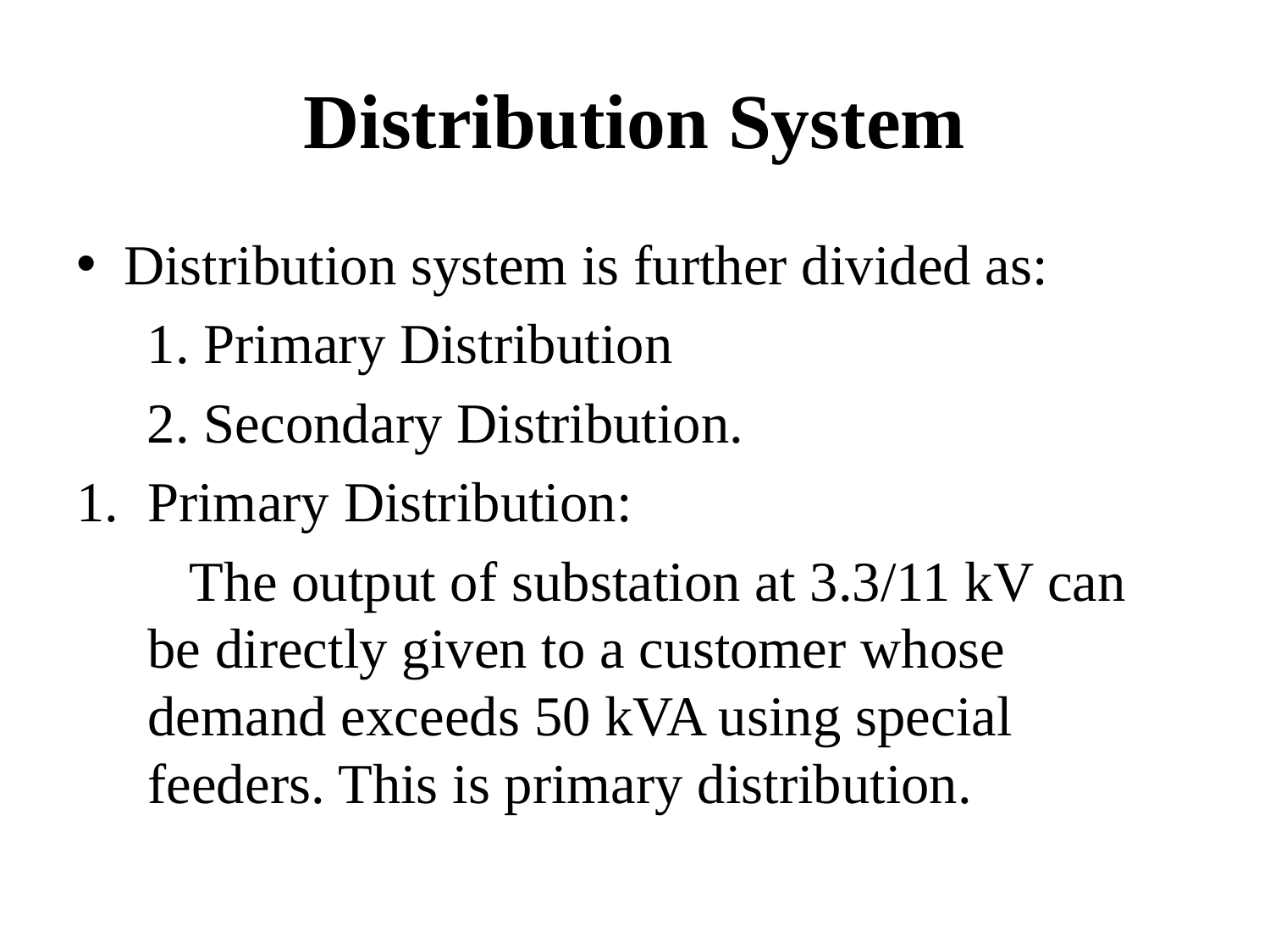

# Distribution System
Distribution system is further divided as:
     1. Primary Distribution
     2. Secondary Distribution.
Primary Distribution:
        The output of substation at 3.3/11 kV can be directly given to a customer whose demand exceeds 50 kVA using special feeders. This is primary distribution.